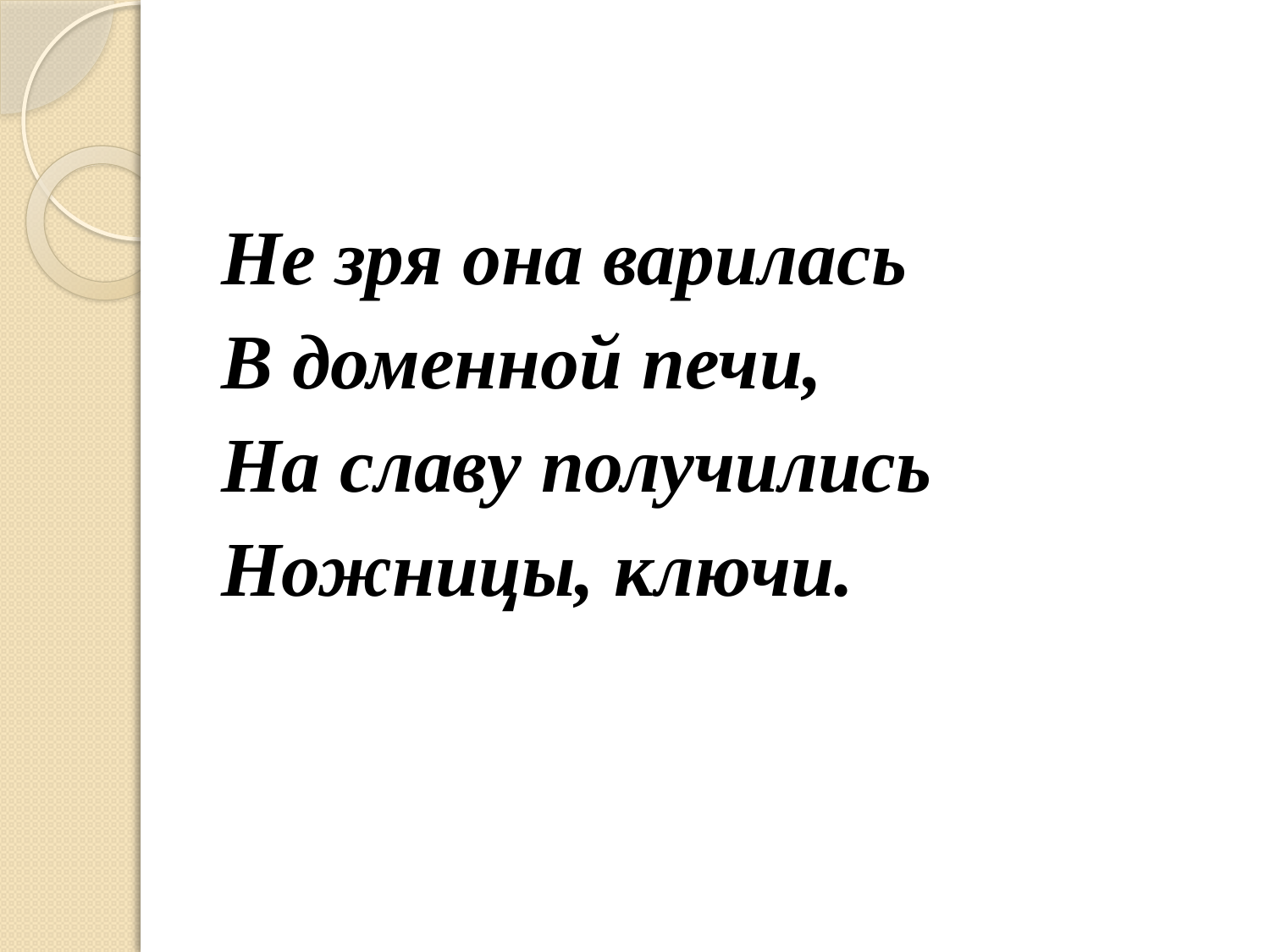

Не зря она варилась
В доменной печи,
На славу получились
Ножницы, ключи.